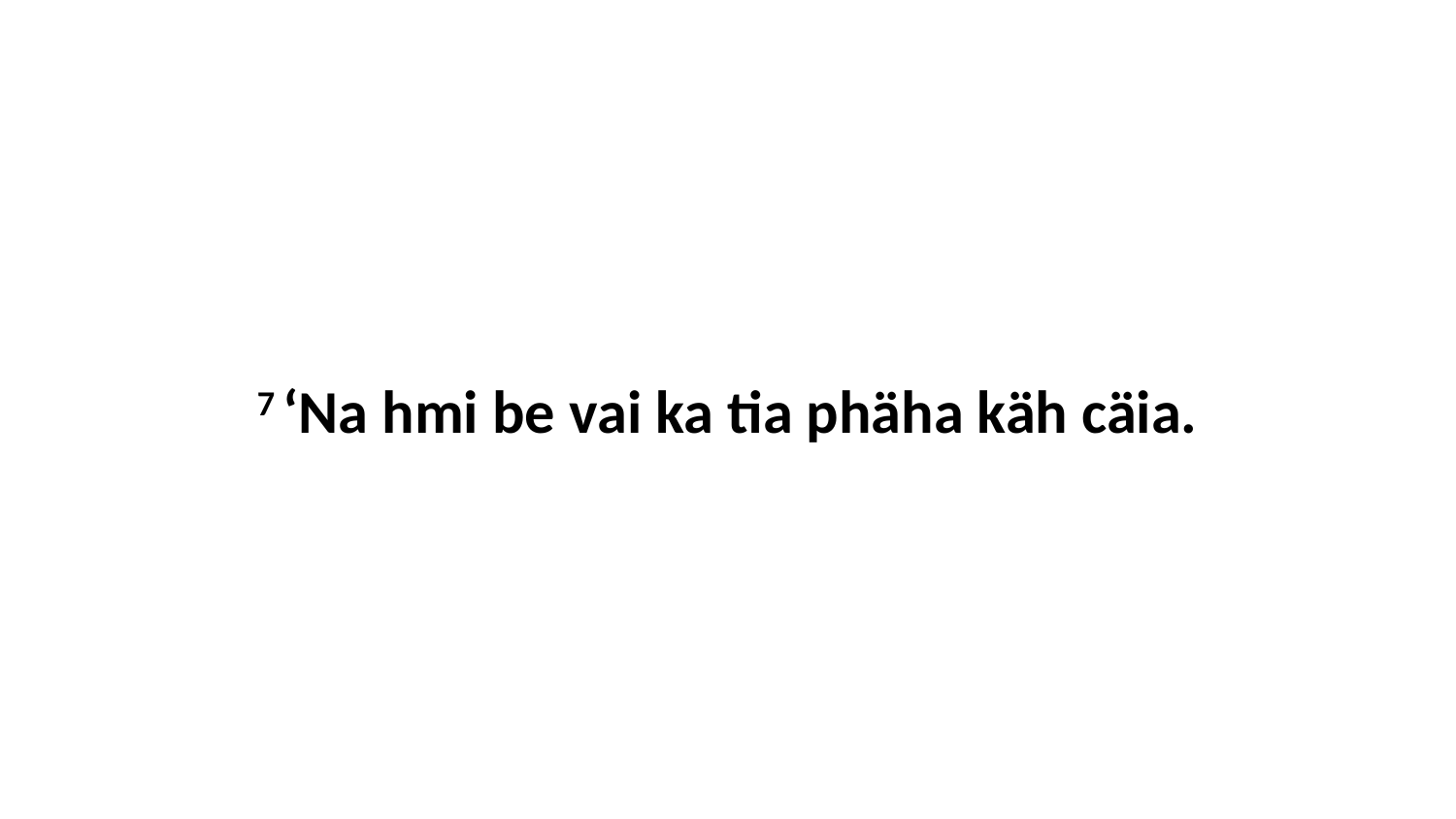

7 ‘Na hmi be vai ka tia phäha käh cäia.